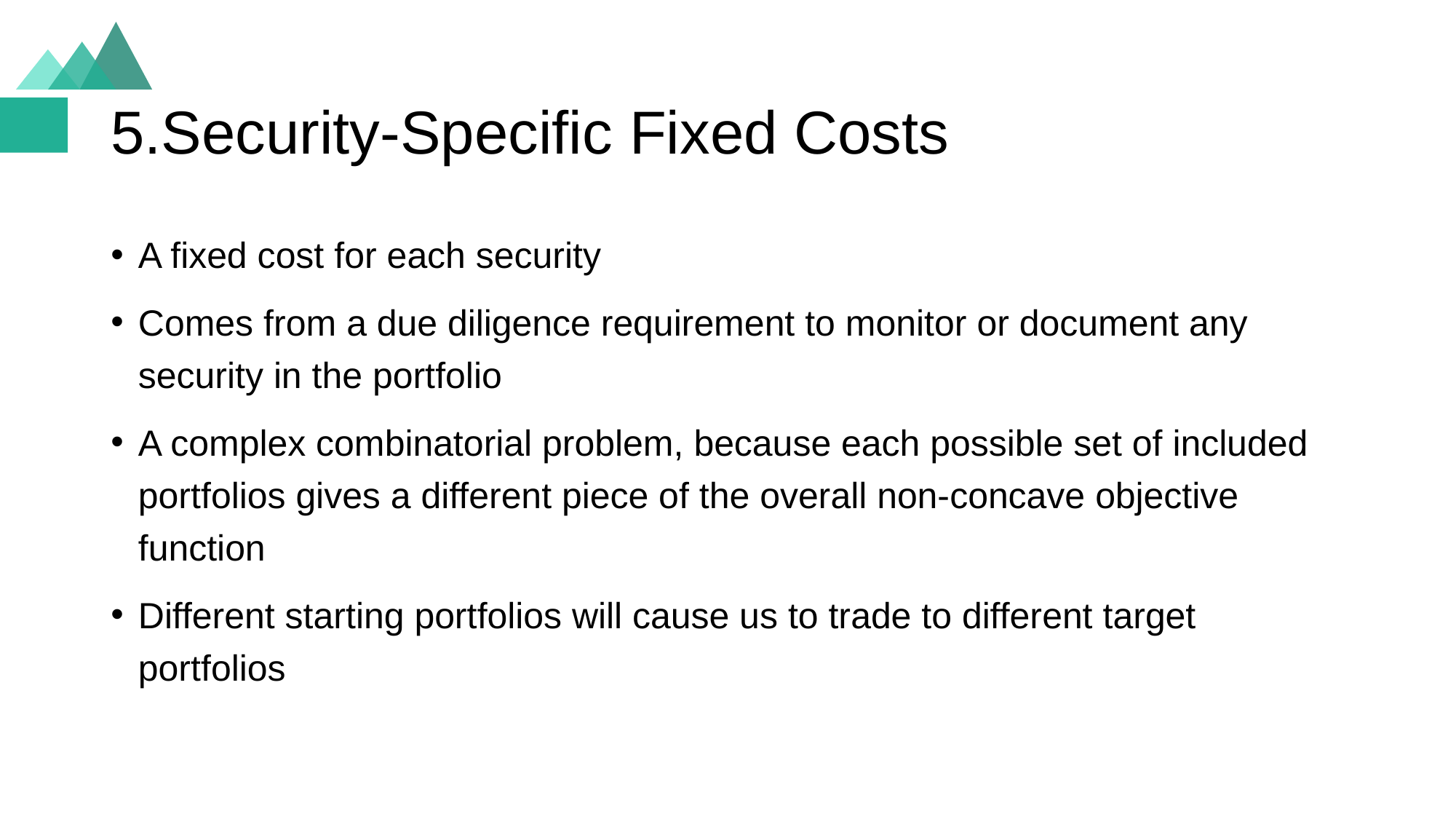

# 5.Security-Specific Fixed Costs
A fixed cost for each security
Comes from a due diligence requirement to monitor or document any security in the portfolio
A complex combinatorial problem, because each possible set of included portfolios gives a different piece of the overall non-concave objective function
Different starting portfolios will cause us to trade to different target portfolios